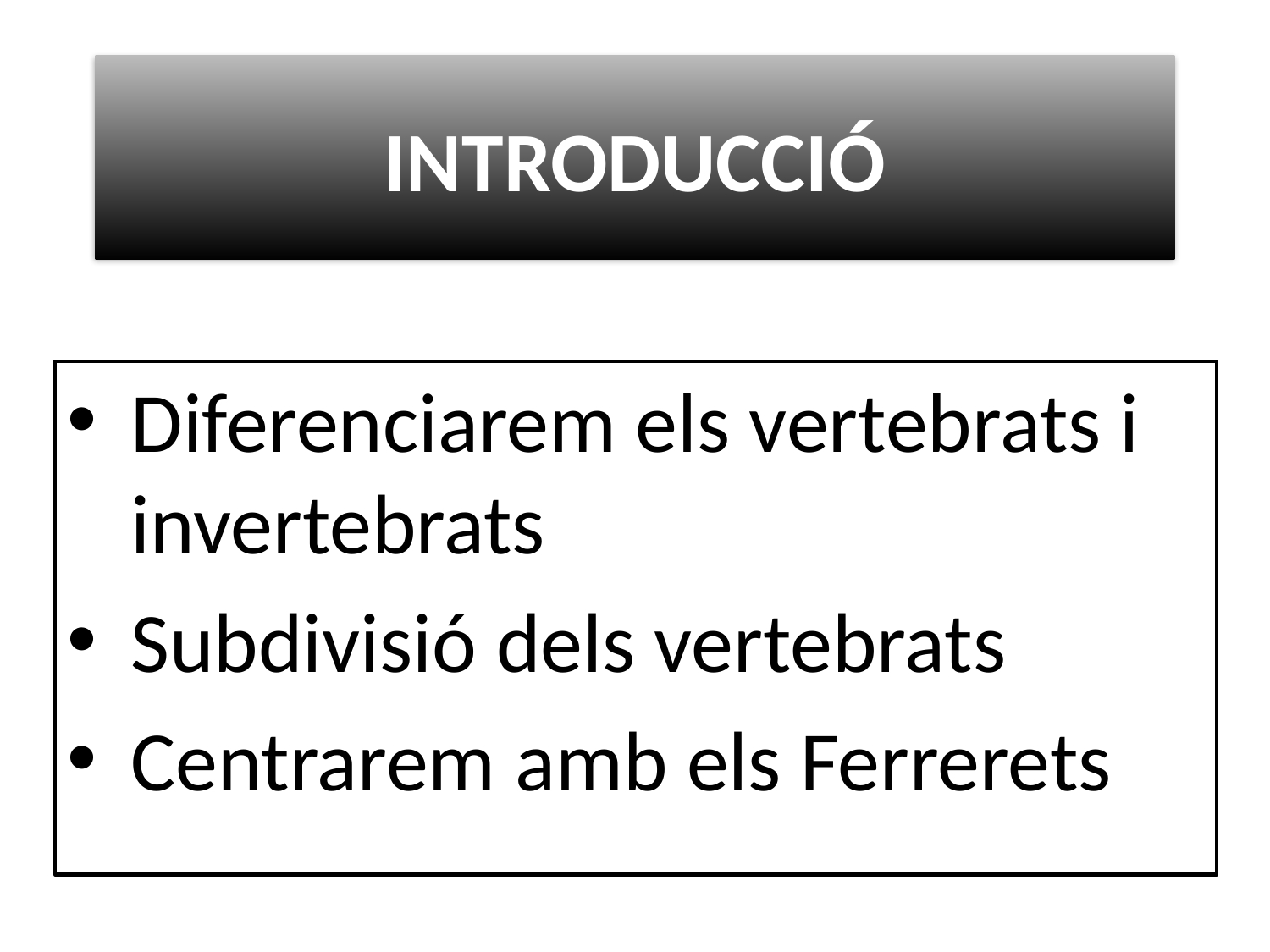

# INTRODUCCIÓ
Diferenciarem els vertebrats i invertebrats
Subdivisió dels vertebrats
Centrarem amb els Ferrerets